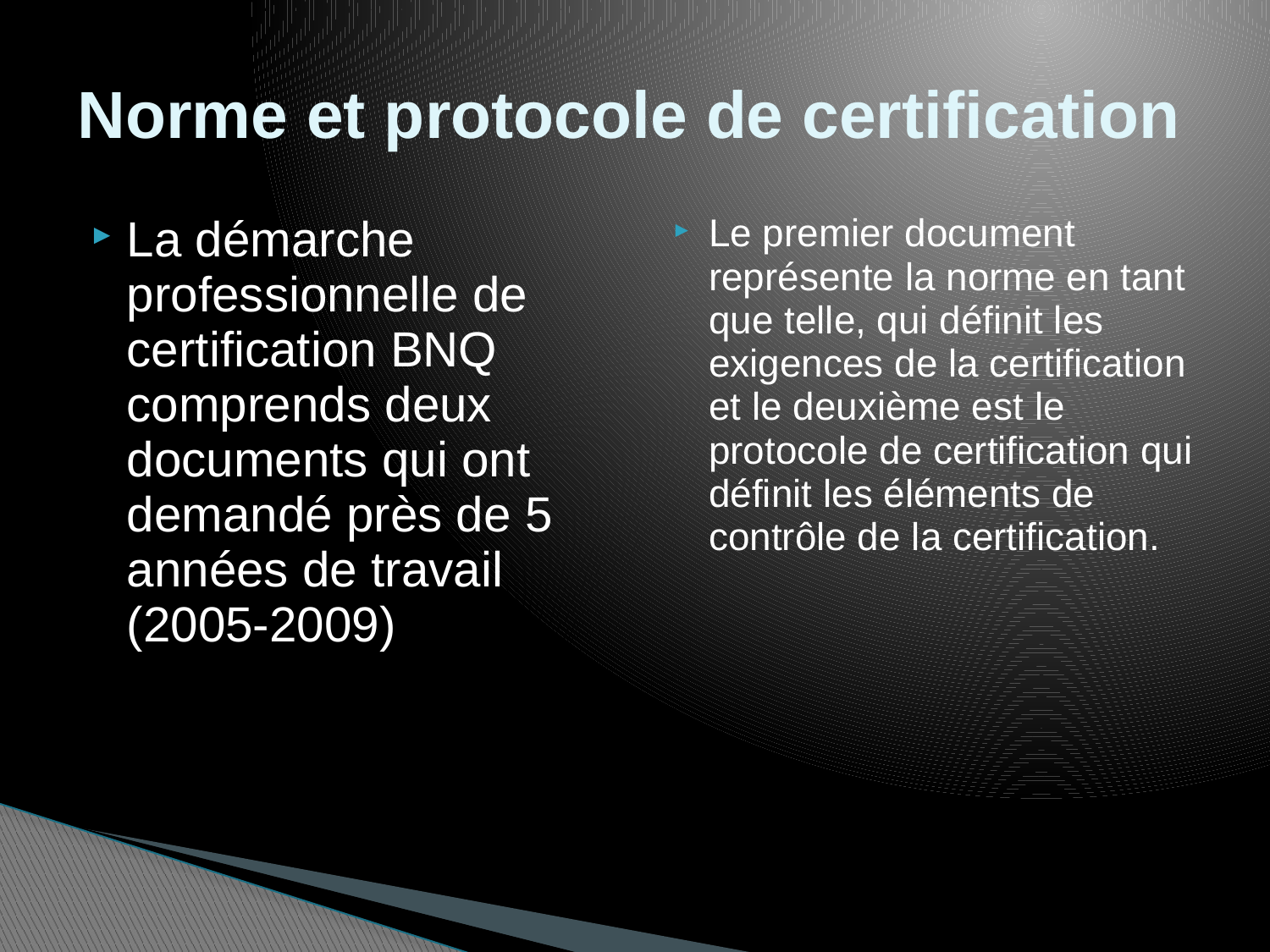

# Norme et protocole de certification
La démarche professionnelle de certification BNQ comprends deux documents qui ont demandé près de 5 années de travail (2005-2009)
Le premier document représente la norme en tant que telle, qui définit les exigences de la certification et le deuxième est le protocole de certification qui définit les éléments de contrôle de la certification.